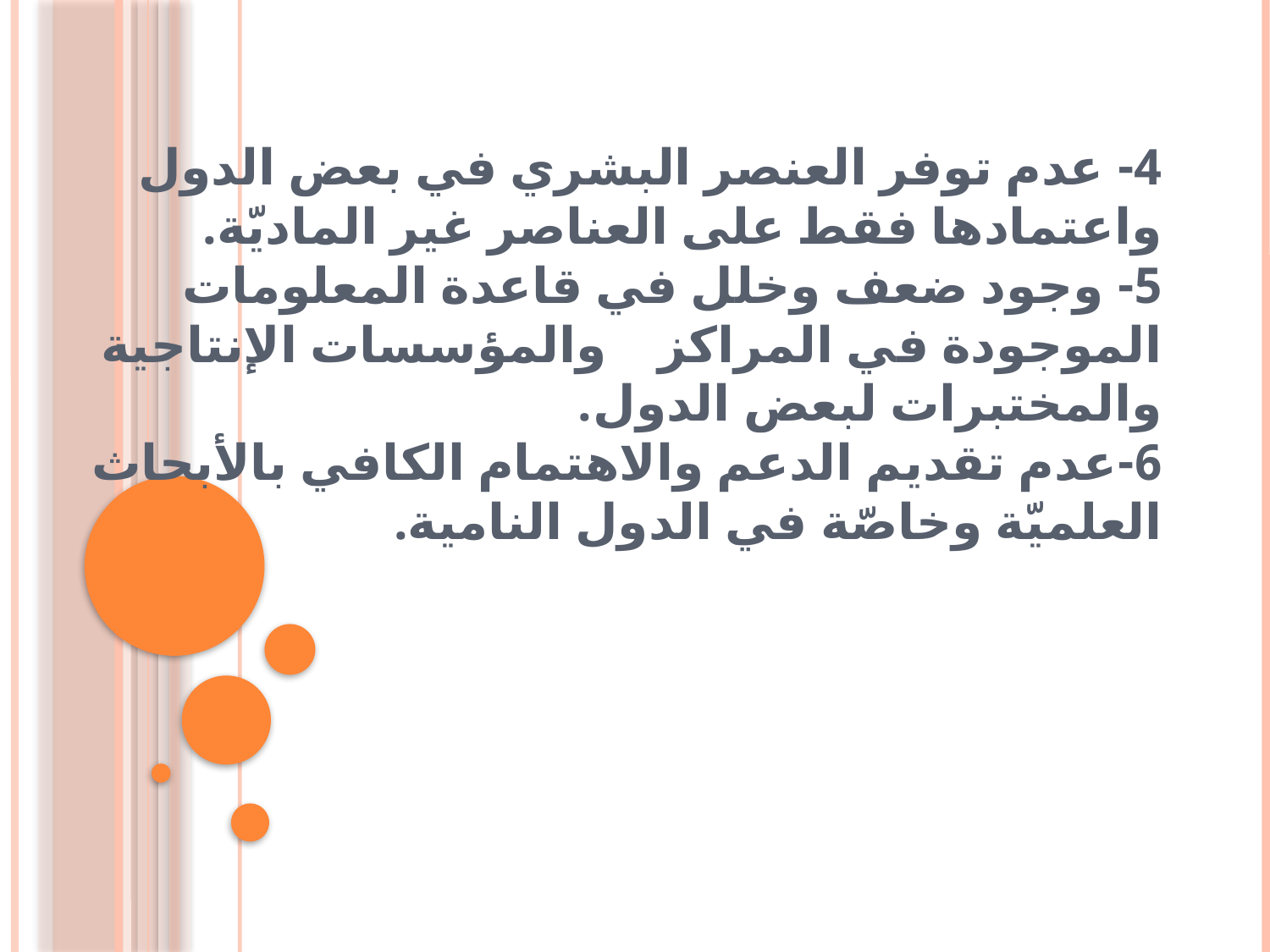

# 4- عدم توفر العنصر البشري في بعض الدول واعتمادها فقط على العناصر غير الماديّة. 5- وجود ضعف وخلل في قاعدة المعلومات الموجودة في المراكز    والمؤسسات الإنتاجية والمختبرات لبعض الدول. 6-عدم تقديم الدعم والاهتمام الكافي بالأبحاث العلميّة وخاصّة في الدول النامية.